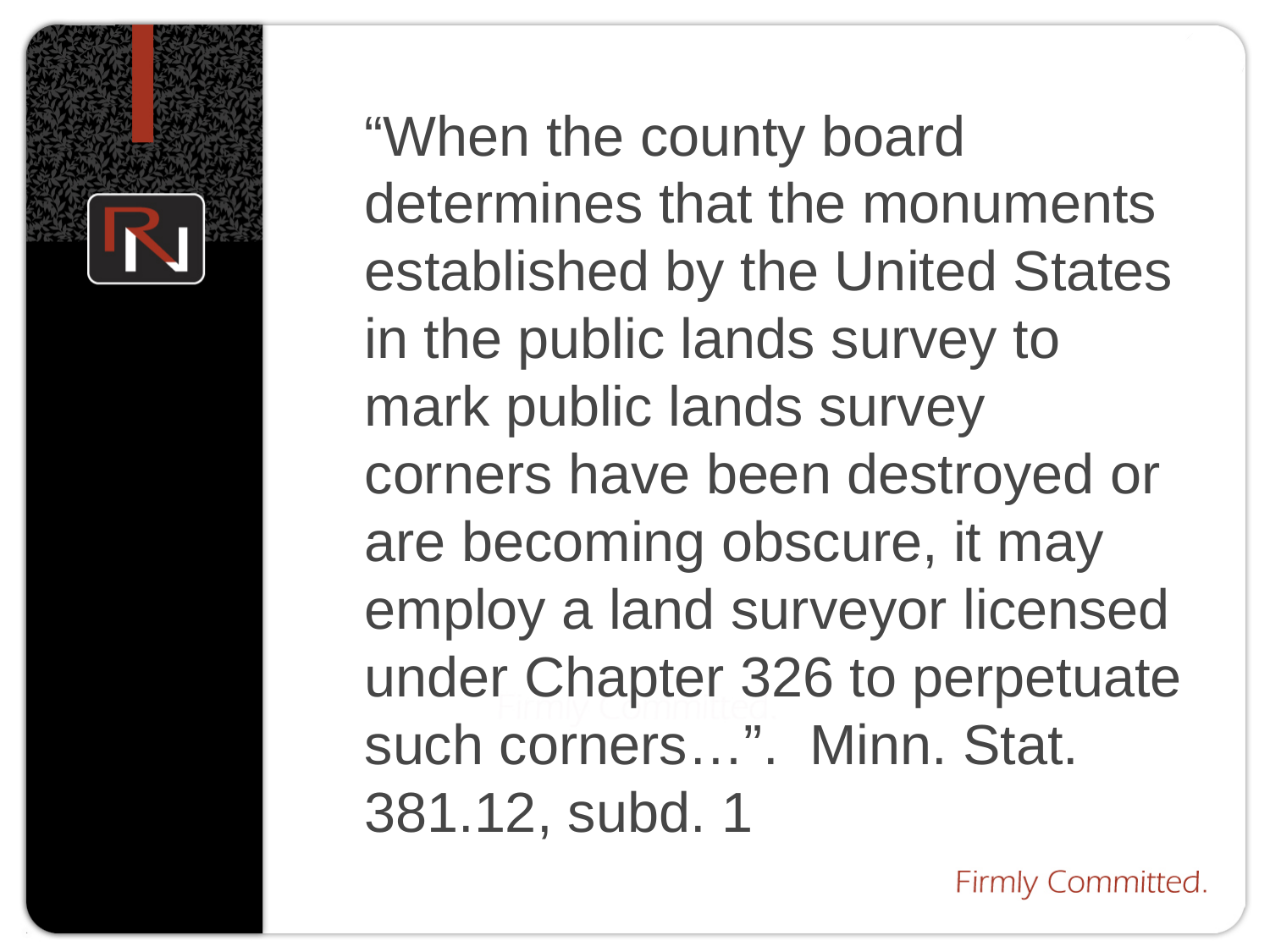

“When the county board determines that the monuments established by the United States in the public lands survey to mark public lands survey corners have been destroyed or are becoming obscure, it may employ a land surveyor licensed under Chapter 326 to perpetuate such corners…”.  Minn. Stat. 381.12, subd. 1